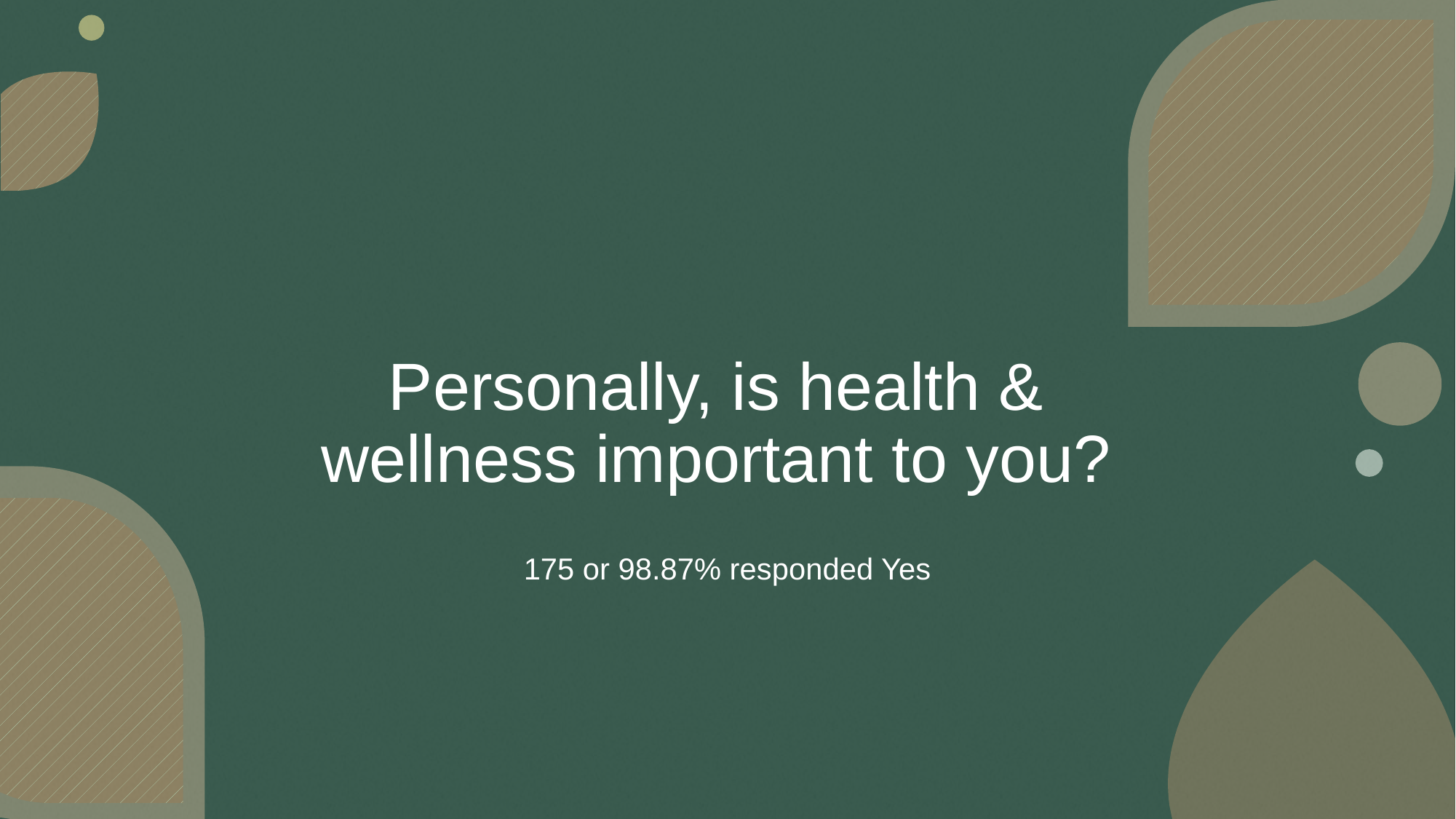

# Personally, is health & wellness important to you?
175 or 98.87% responded Yes